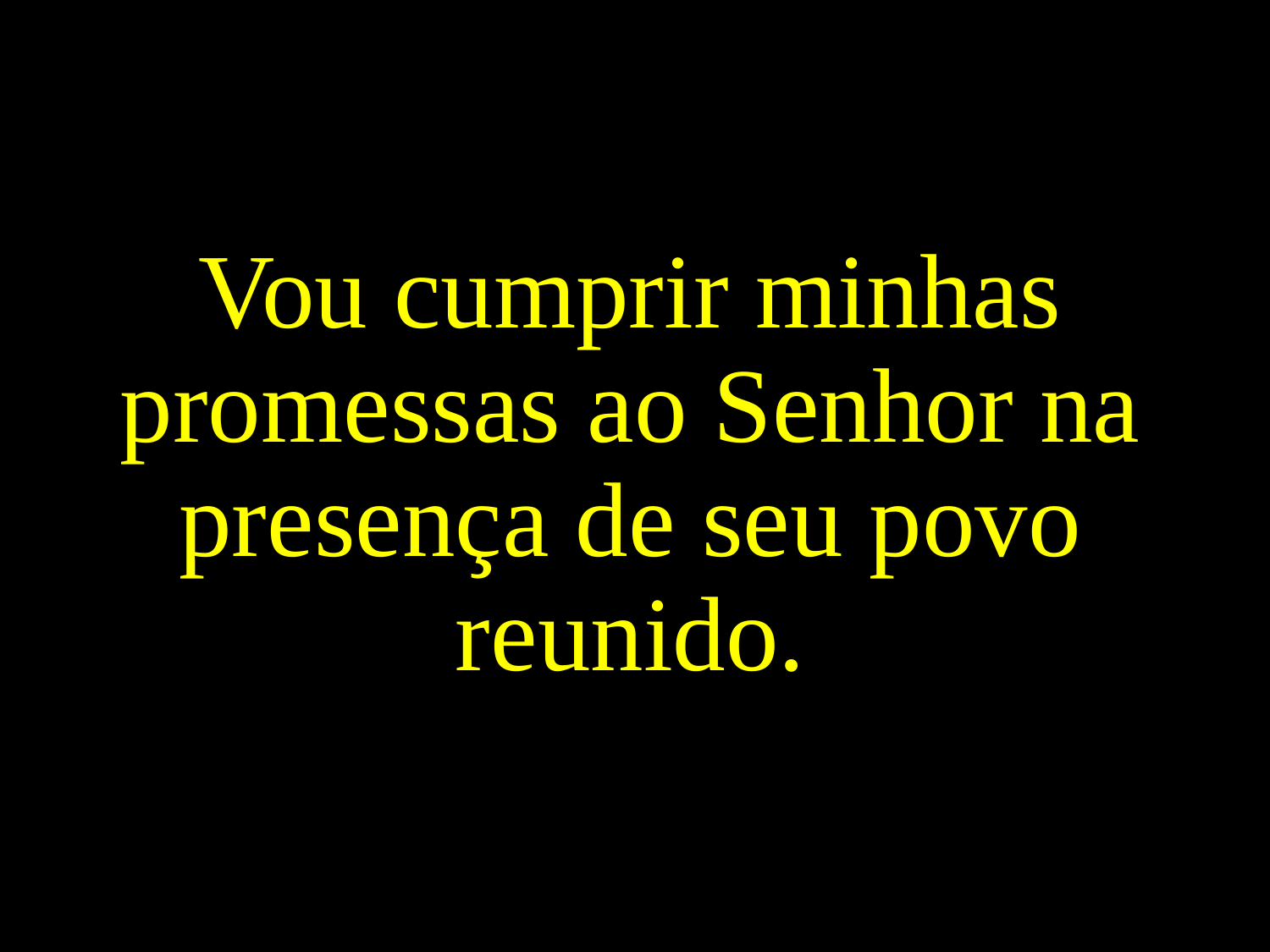

Vou cumprir minhas promessas ao Senhor na presença de seu povo reunido.